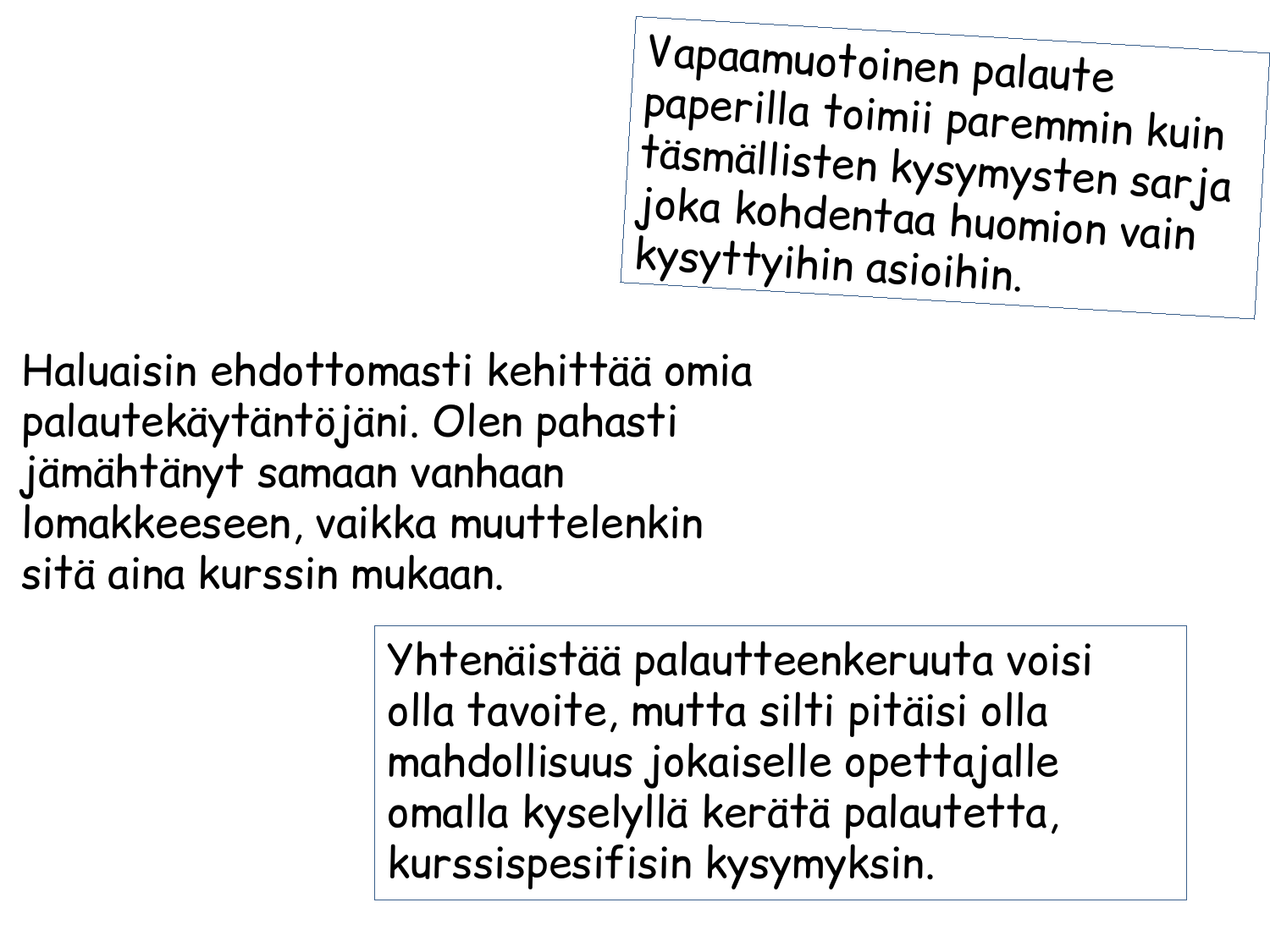

Vapaamuotoinen palaute paperilla toimii paremmin kuin täsmällisten kysymysten sarja joka kohdentaa huomion vain kysyttyihin asioihin.
#
Haluaisin ehdottomasti kehittää omia palautekäytäntöjäni. Olen pahasti jämähtänyt samaan vanhaan lomakkeeseen, vaikka muuttelenkin sitä aina kurssin mukaan.
Yhtenäistää palautteenkeruuta voisi olla tavoite, mutta silti pitäisi olla mahdollisuus jokaiselle opettajalle omalla kyselyllä kerätä palautetta, kurssispesifisin kysymyksin.